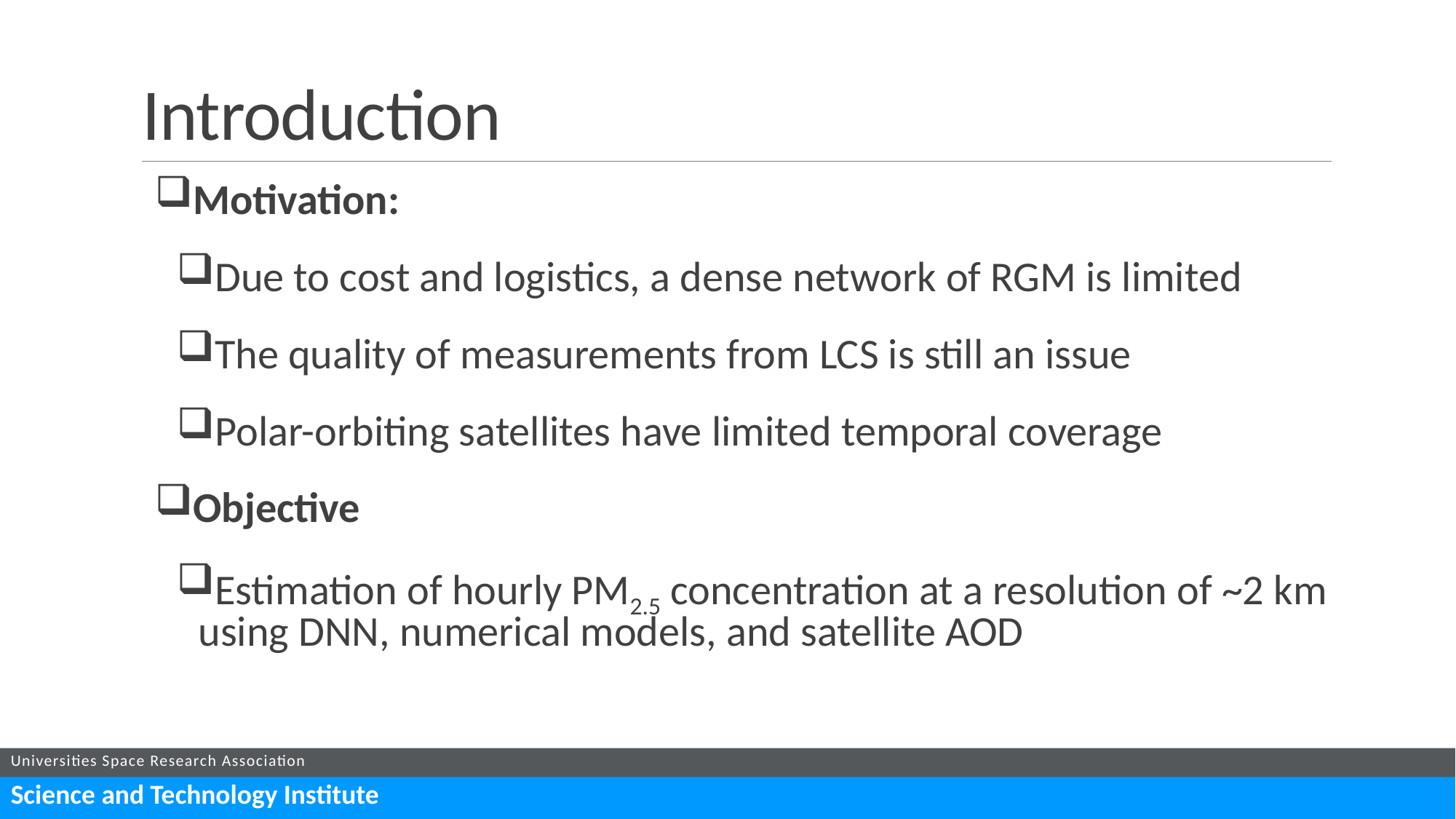

# Introduction
Motivation:
Due to cost and logistics, a dense network of RGM is limited
The quality of measurements from LCS is still an issue
Polar-orbiting satellites have limited temporal coverage
Objective
Estimation of hourly PM2.5 concentration at a resolution of ~2 km using DNN, numerical models, and satellite AOD
3